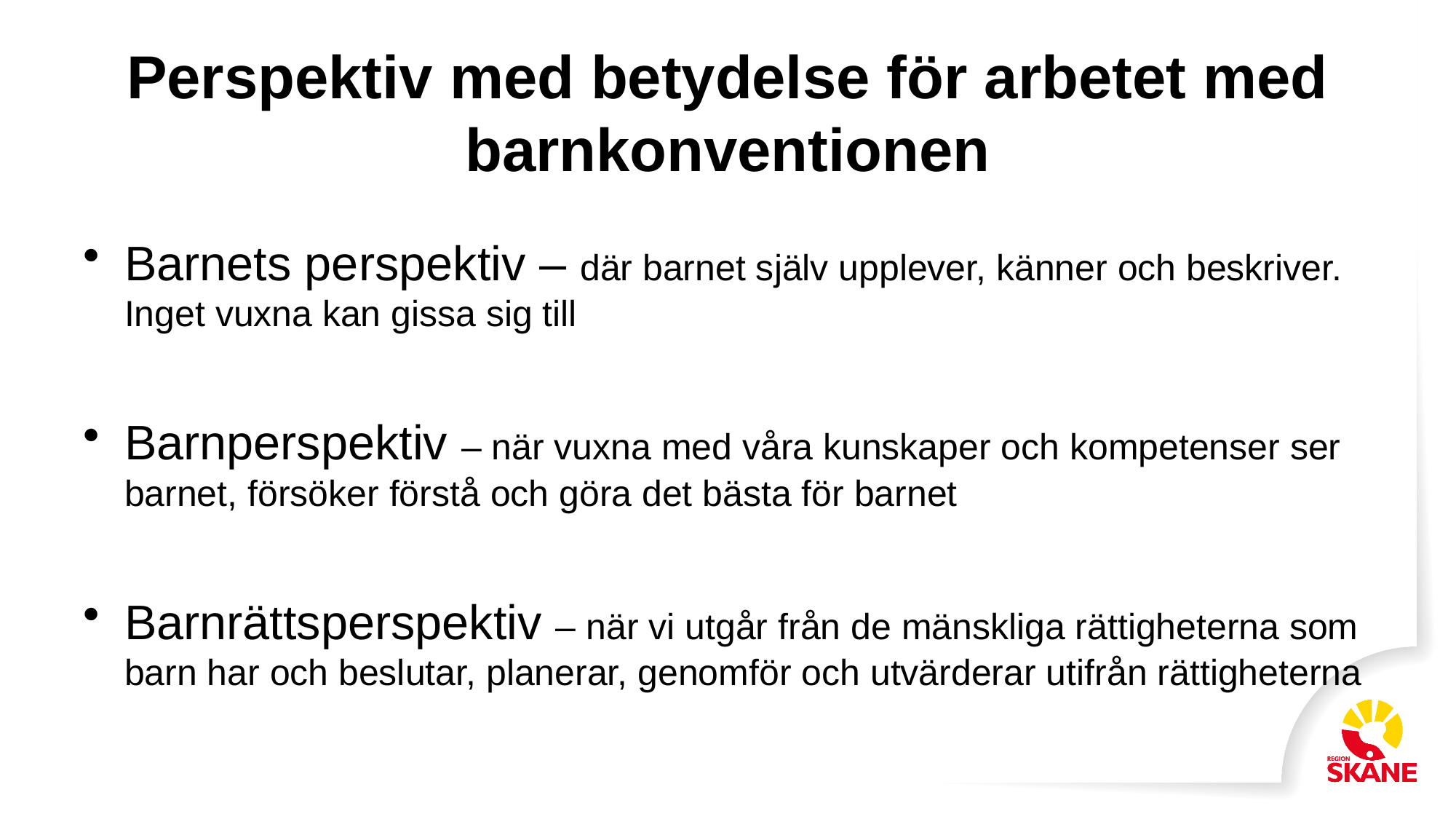

# Perspektiv med betydelse för arbetet med barnkonventionen
Barnets perspektiv – där barnet själv upplever, känner och beskriver. Inget vuxna kan gissa sig till

Barnperspektiv – när vuxna med våra kunskaper och kompetenser ser barnet, försöker förstå och göra det bästa för barnet

Barnrättsperspektiv – när vi utgår från de mänskliga rättigheterna som barn har och beslutar, planerar, genomför och utvärderar utifrån rättigheterna